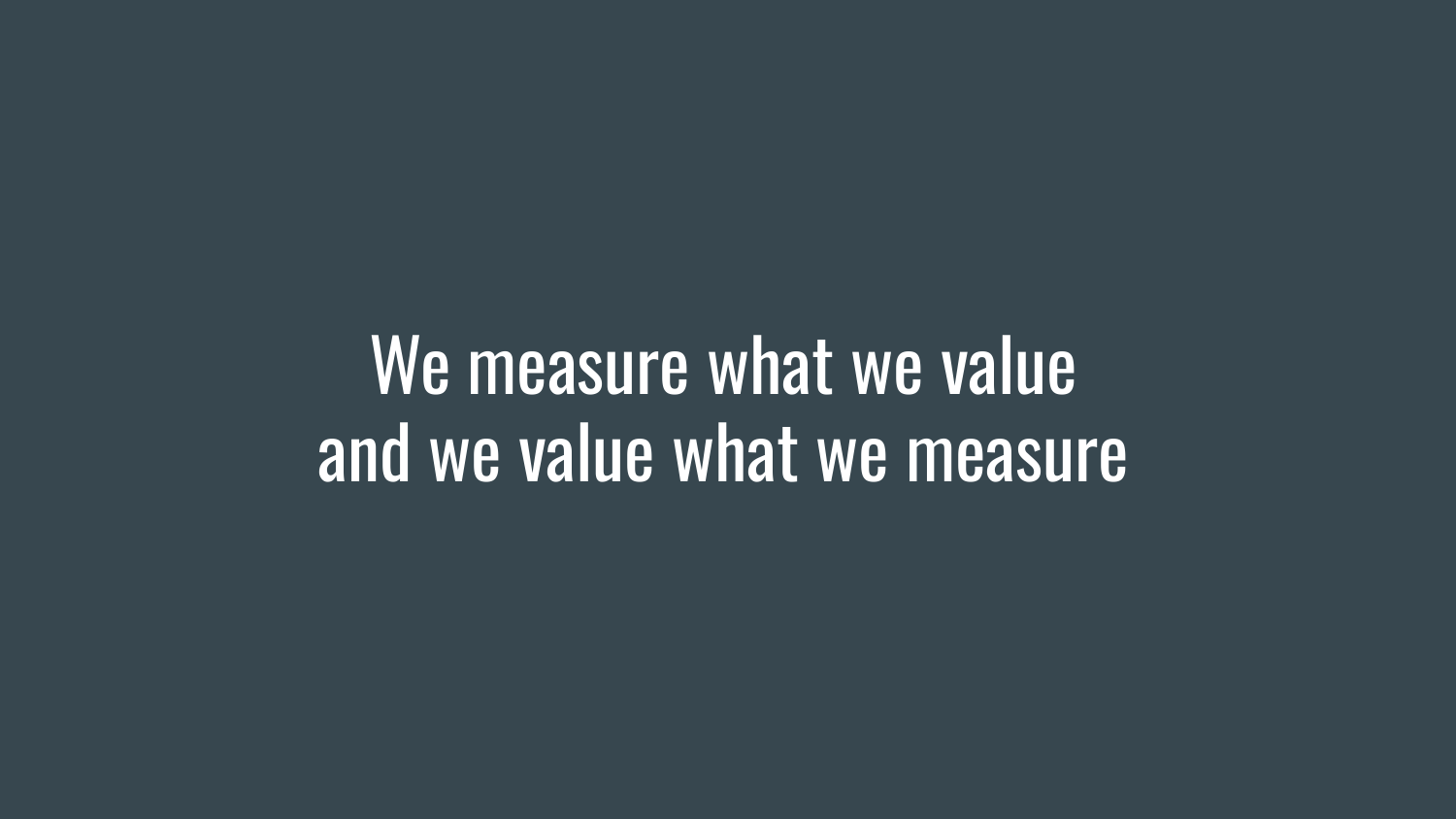

# We measure what we value
and we value what we measure